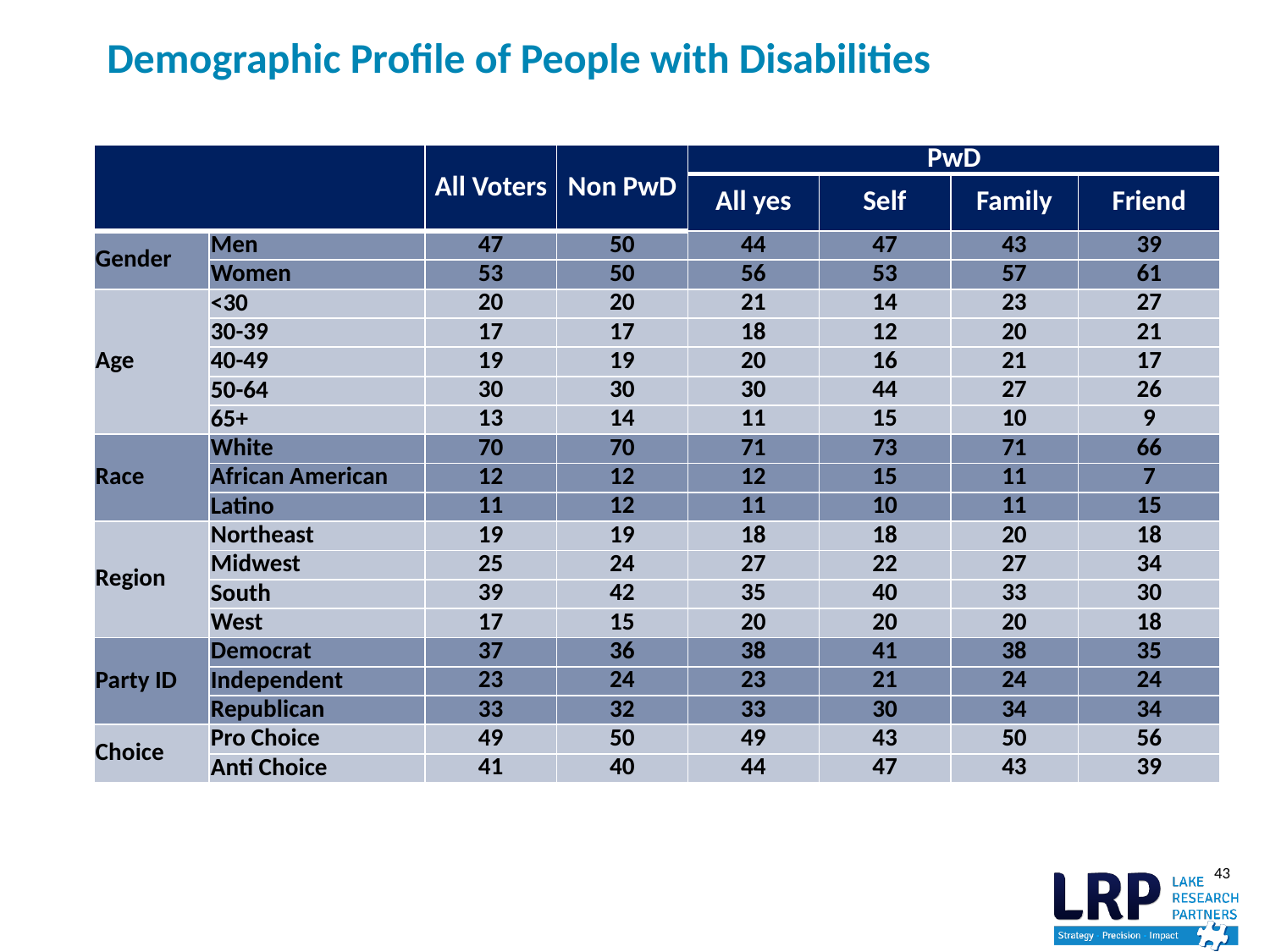

# Demographic Profile of People with Disabilities
|  |  | All Voters | Non PwD | PwD |  |  |  |
| --- | --- | --- | --- | --- | --- | --- | --- |
|  |  |  |  | All yes | Self | Family | Friend |
| Gender | Men | 47 | 50 | 44 | 47 | 43 | 39 |
|  | Women | 53 | 50 | 56 | 53 | 57 | 61 |
| Age | <30 | 20 | 20 | 21 | 14 | 23 | 27 |
|  | 30-39 | 17 | 17 | 18 | 12 | 20 | 21 |
|  | 40-49 | 19 | 19 | 20 | 16 | 21 | 17 |
|  | 50-64 | 30 | 30 | 30 | 44 | 27 | 26 |
|  | 65+ | 13 | 14 | 11 | 15 | 10 | 9 |
| Race | White | 70 | 70 | 71 | 73 | 71 | 66 |
|  | African American | 12 | 12 | 12 | 15 | 11 | 7 |
|  | Latino | 11 | 12 | 11 | 10 | 11 | 15 |
| Region | Northeast | 19 | 19 | 18 | 18 | 20 | 18 |
|  | Midwest | 25 | 24 | 27 | 22 | 27 | 34 |
|  | South | 39 | 42 | 35 | 40 | 33 | 30 |
|  | West | 17 | 15 | 20 | 20 | 20 | 18 |
| Party ID | Democrat | 37 | 36 | 38 | 41 | 38 | 35 |
|  | Independent | 23 | 24 | 23 | 21 | 24 | 24 |
|  | Republican | 33 | 32 | 33 | 30 | 34 | 34 |
| Choice | Pro Choice | 49 | 50 | 49 | 43 | 50 | 56 |
|  | Anti Choice | 41 | 40 | 44 | 47 | 43 | 39 |
43